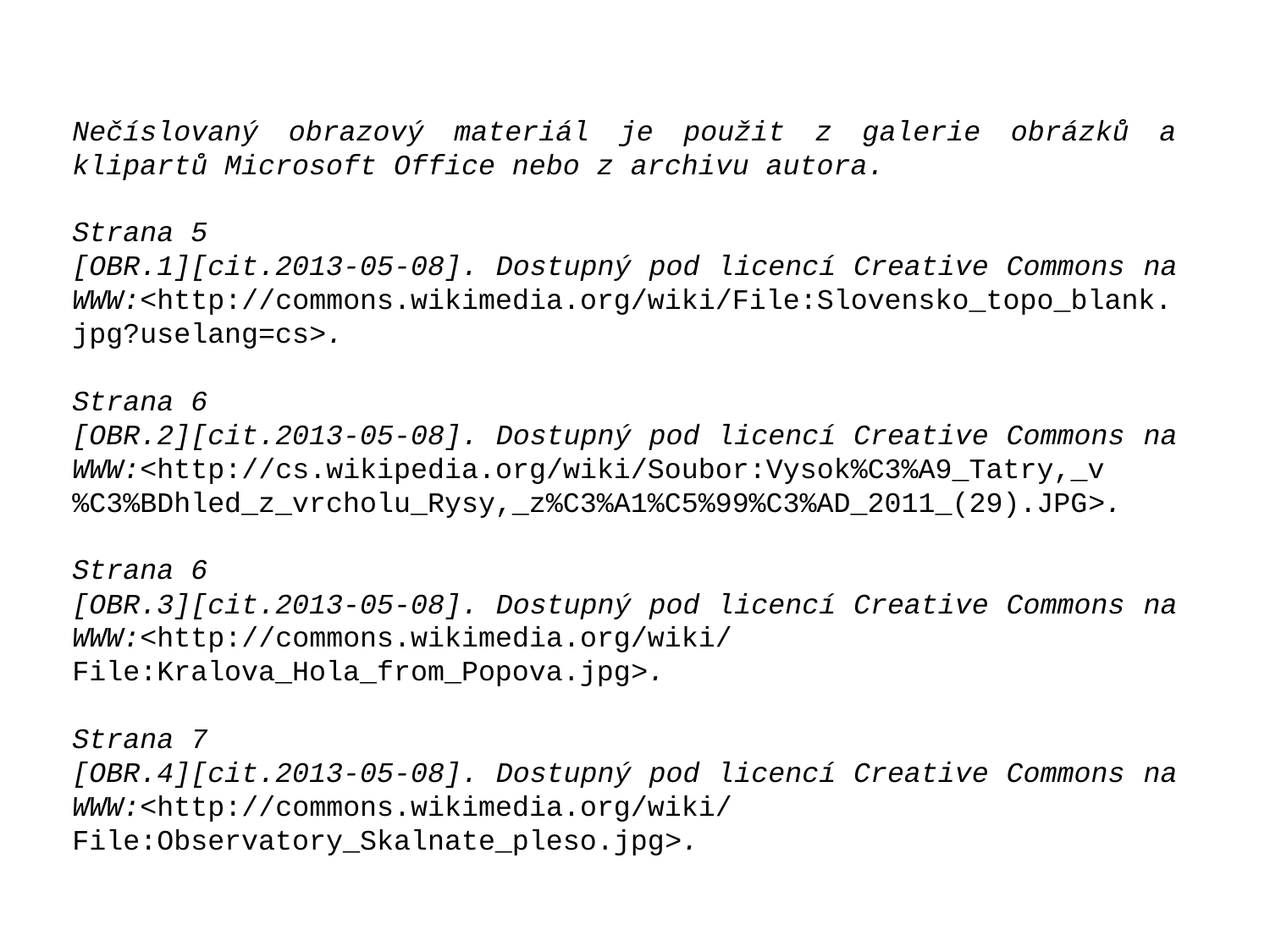

Nečíslovaný obrazový materiál je použit z galerie obrázků a klipartů Microsoft Office nebo z archivu autora.

Strana 5
[OBR.1][cit.2013-05-08]. Dostupný pod licencí Creative Commons na WWW:<http://commons.wikimedia.org/wiki/File:Slovensko_topo_blank.jpg?uselang=cs>.

Strana 6
[OBR.2][cit.2013-05-08]. Dostupný pod licencí Creative Commons na
WWW:<http://cs.wikipedia.org/wiki/Soubor:Vysok%C3%A9_Tatry,_v%C3%BDhled_z_vrcholu_Rysy,_z%C3%A1%C5%99%C3%AD_2011_(29).JPG>.

Strana 6
[OBR.3][cit.2013-05-08]. Dostupný pod licencí Creative Commons na
WWW:<http://commons.wikimedia.org/wiki/File:Kralova_Hola_from_Popova.jpg>.

Strana 7
[OBR.4][cit.2013-05-08]. Dostupný pod licencí Creative Commons na
WWW:<http://commons.wikimedia.org/wiki/File:Observatory_Skalnate_pleso.jpg>.